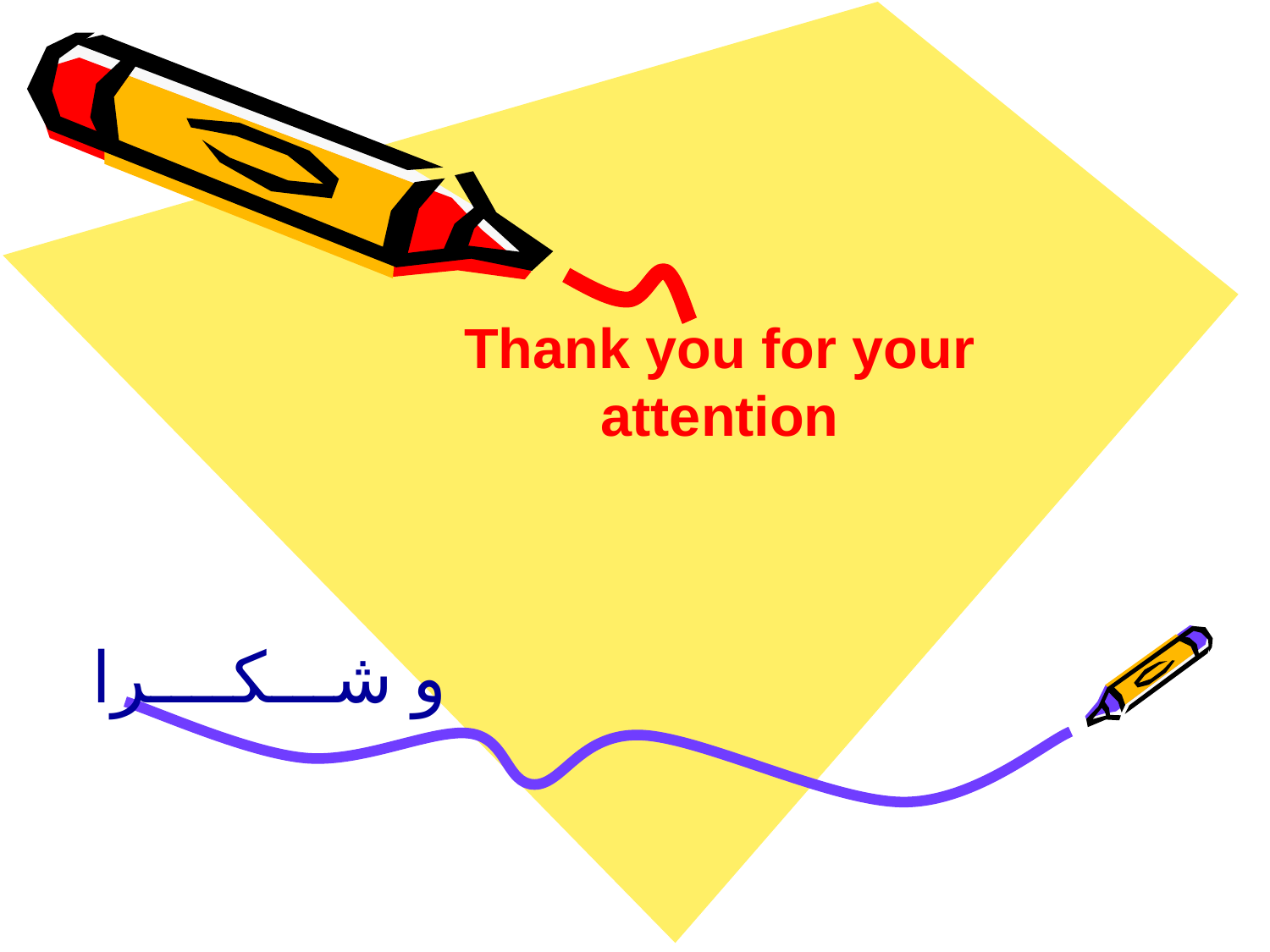

Thank you for your attention
و شـــكــــرا